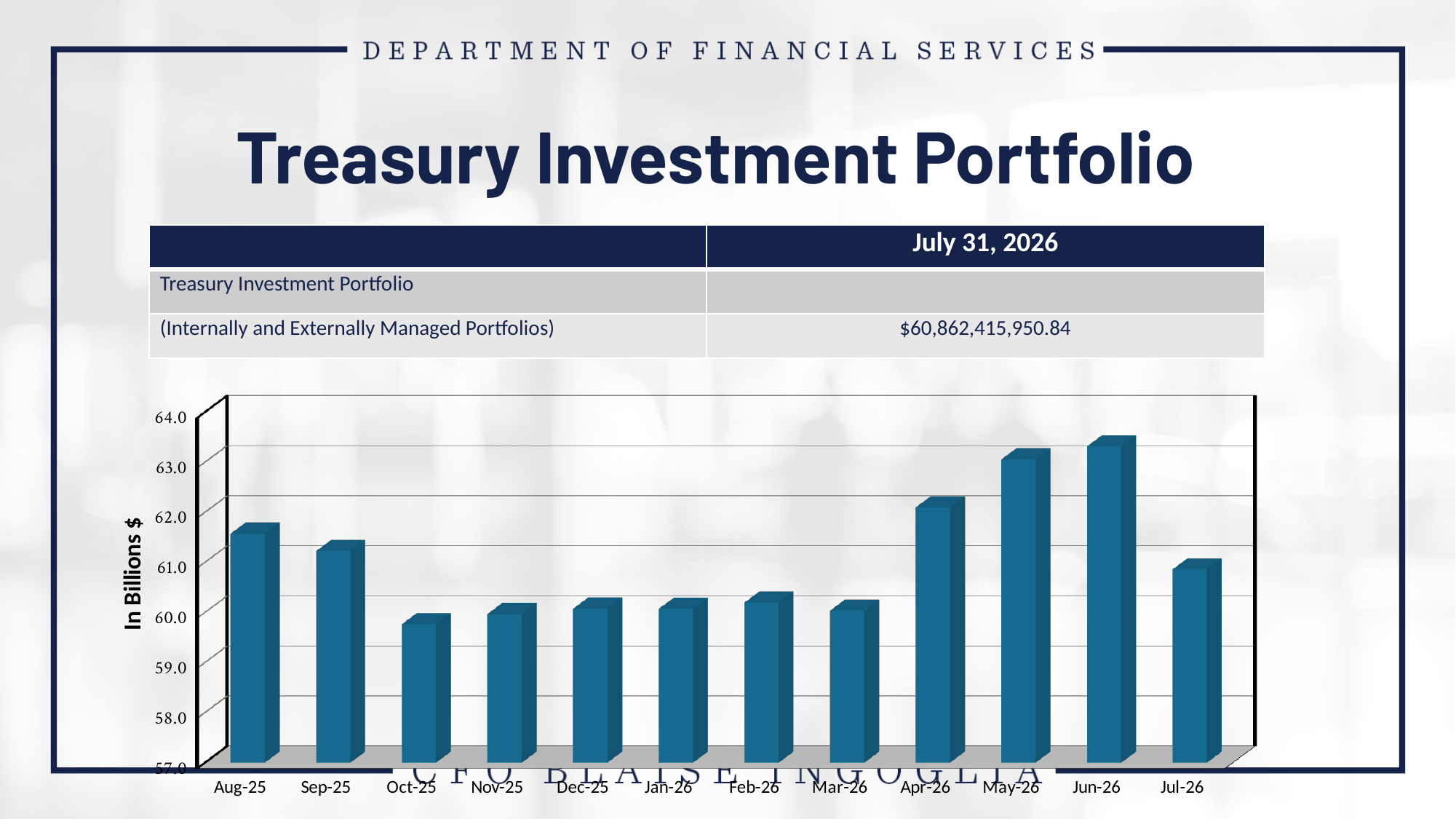

Treasury Investment Portfolio
|  | July 31, 2026 |
| --- | --- |
| Treasury Investment Portfolio |  |
| (Internally and Externally Managed Portfolios) | $60,862,415,950.84 |

[unsupported chart]